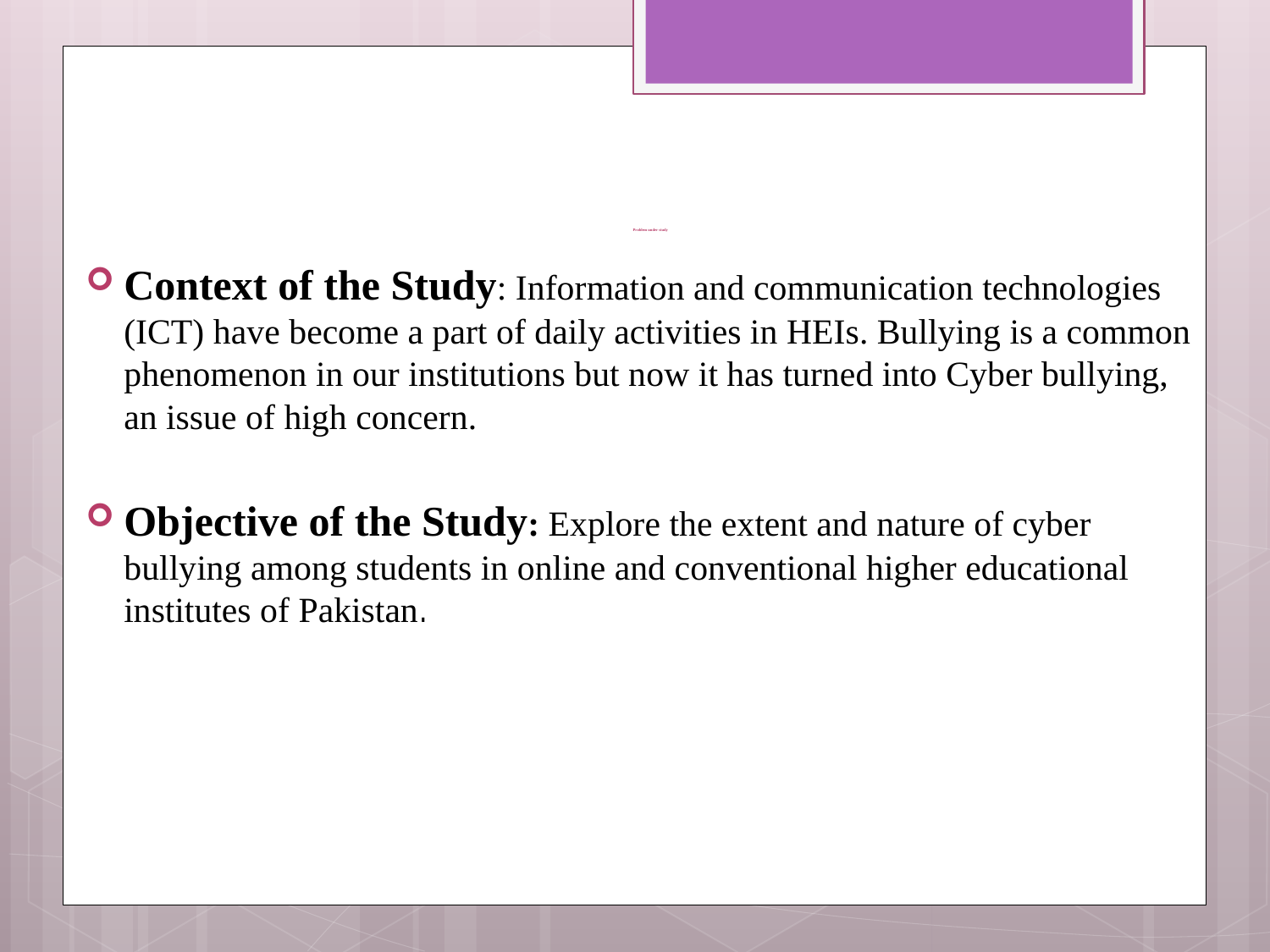

# Problem under study

Context of the Study: Information and communication technologies (ICT) have become a part of daily activities in HEIs. Bullying is a common phenomenon in our institutions but now it has turned into Cyber bullying, an issue of high concern.

Objective of the Study: Explore the extent and nature of cyber bullying among students in online and conventional higher educational institutes of Pakistan.